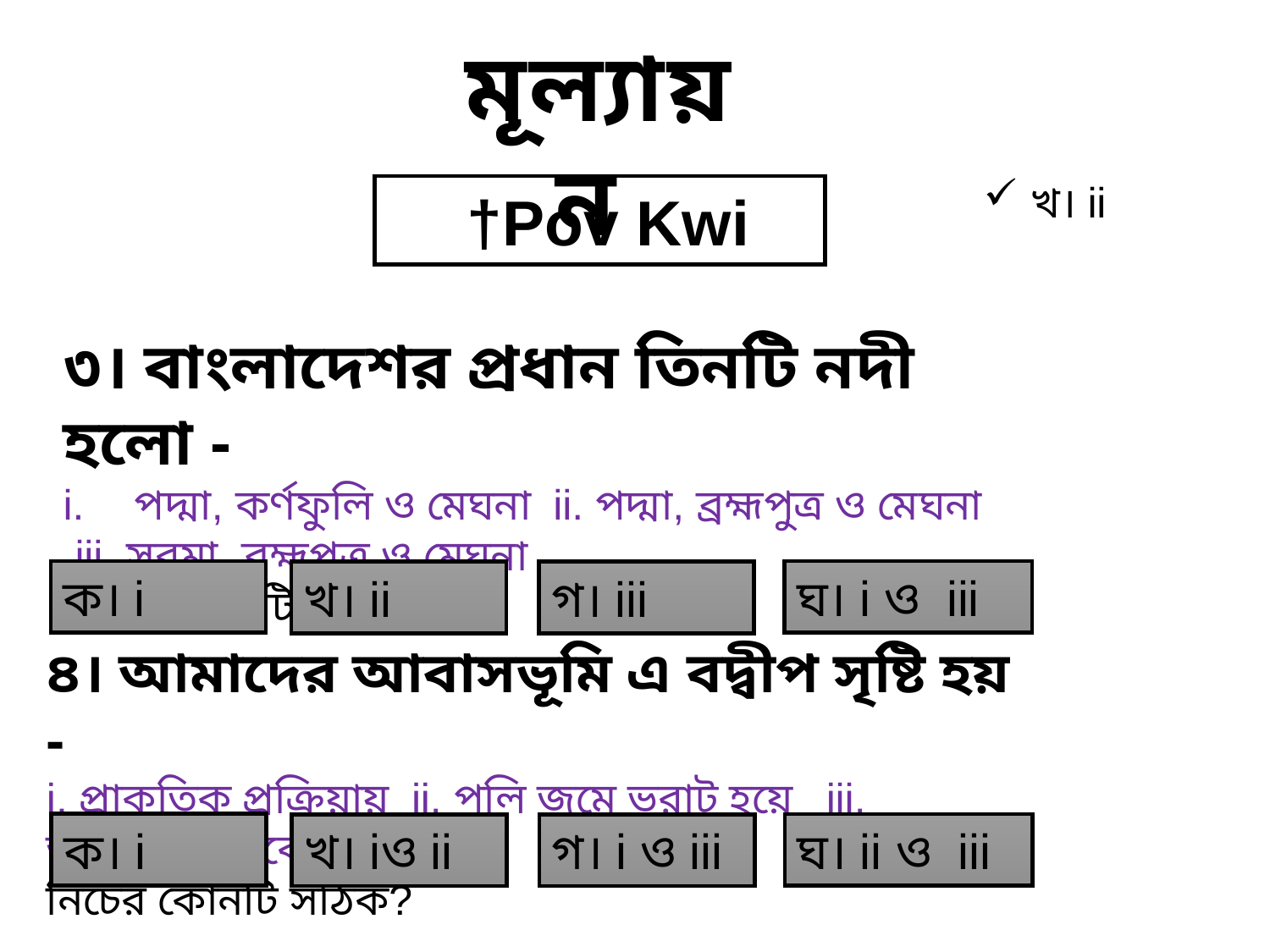

মূল্যায়ন
খ। ii
 †Póv Kwi
৩। বাংলাদেশর প্রধান তিনটি নদী হলো -
পদ্মা, কর্ণফুলি ও মেঘনা  ii. পদ্মা, ব্রহ্মপুত্র ও মেঘনা
 iii. সুরমা, ব্রহ্মপুত্র ও মেঘনা
নিচের কোনটি সঠিক?
ক। i
ঘ। i ও  iii
খ। ii
গ। iii
৪। আমাদের আবাসভূমি এ বদ্বীপ সৃষ্টি হয় -
i. প্রাকৃতিক প্রক্রিয়ায়  ii. পলি জমে ভরাট হয়ে   iii. অলৌকিকভাবে
নিচের কোনটি সঠিক?
ক। i
ঘ। ii ও  iii
খ। iও ii
গ। i ও iii